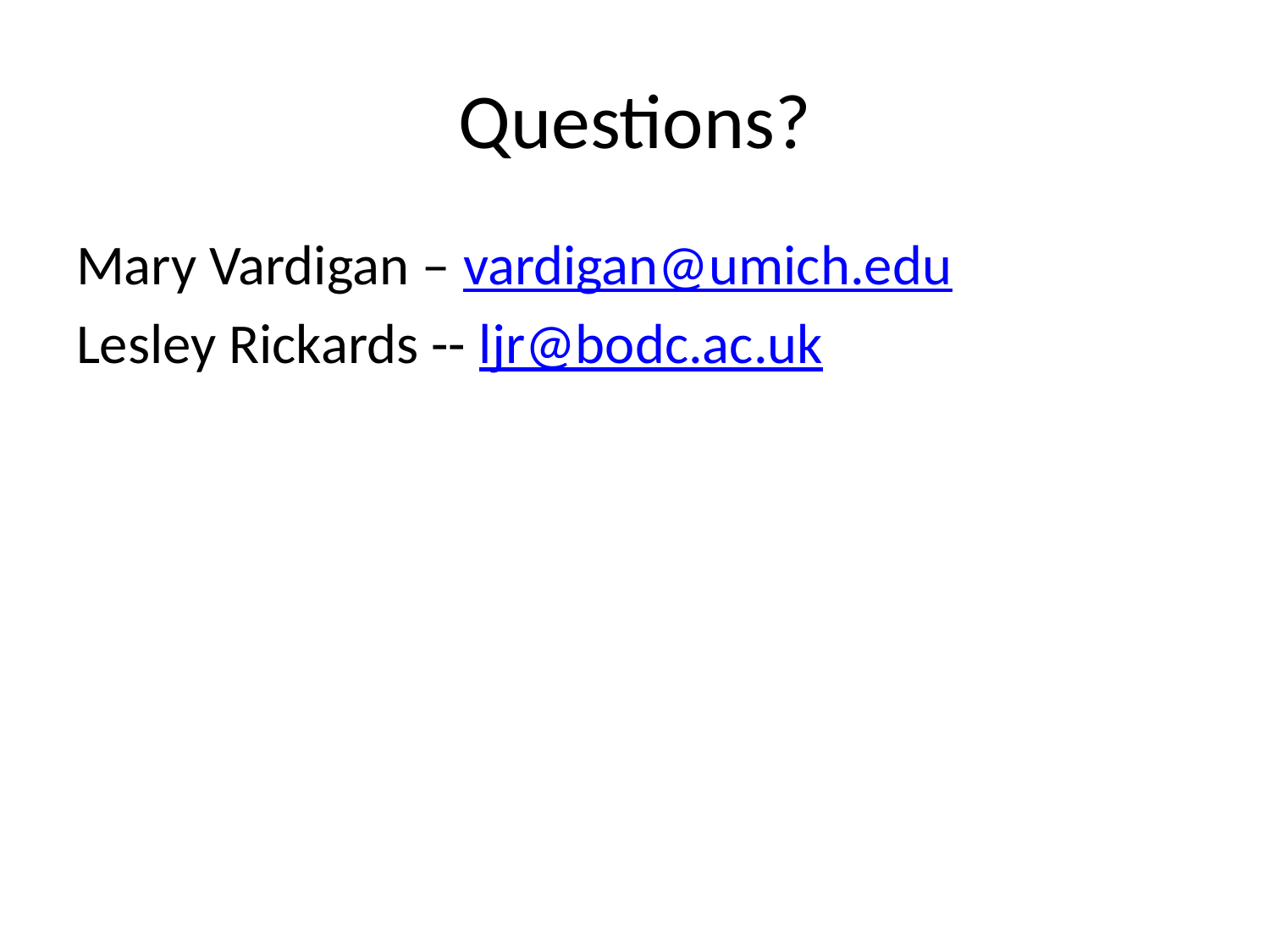

# Questions?
Mary Vardigan – vardigan@umich.edu
Lesley Rickards -- ljr@bodc.ac.uk